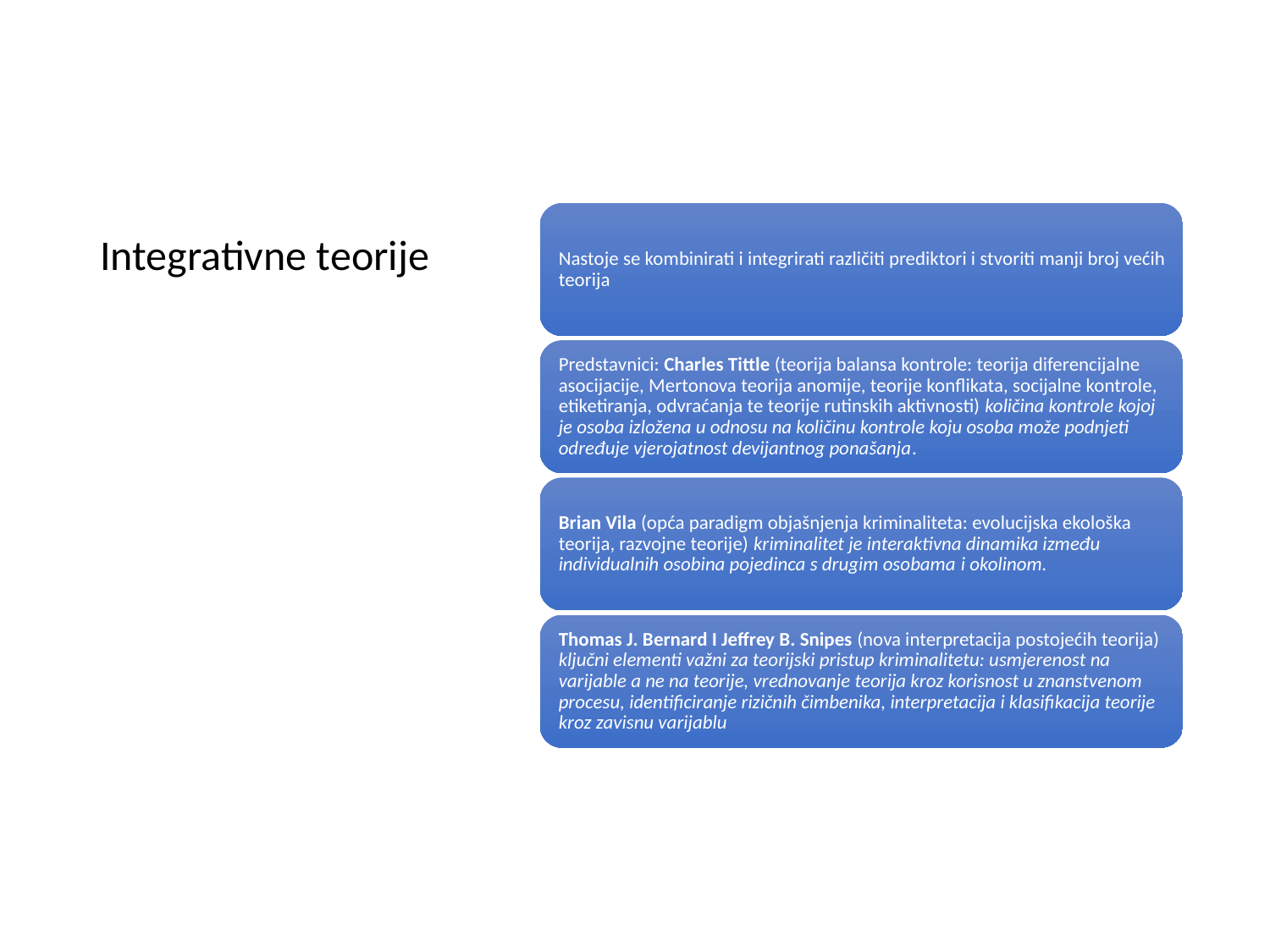

# Integrativne teorije
Nastoje se kombinirati i integrirati različiti prediktori i stvoriti manji broj većih teorija
Predstavnici: Charles Tittle (teorija balansa kontrole: teorija diferencijalne asocijacije, Mertonova teorija anomije, teorije konflikata, socijalne kontrole, etiketiranja, odvraćanja te teorije rutinskih aktivnosti) količina kontrole kojoj je osoba izložena u odnosu na količinu kontrole koju osoba može podnjeti određuje vjerojatnost devijantnog ponašanja.
Brian Vila (opća paradigm objašnjenja kriminaliteta: evolucijska ekološka teorija, razvojne teorije) kriminalitet je interaktivna dinamika između individualnih osobina pojedinca s drugim osobama i okolinom.
Thomas J. Bernard I Jeffrey B. Snipes (nova interpretacija postojećih teorija) ključni elementi važni za teorijski pristup kriminalitetu: usmjerenost na varijable a ne na teorije, vrednovanje teorija kroz korisnost u znanstvenom procesu, identificiranje rizičnih čimbenika, interpretacija i klasifikacija teorije kroz zavisnu varijablu